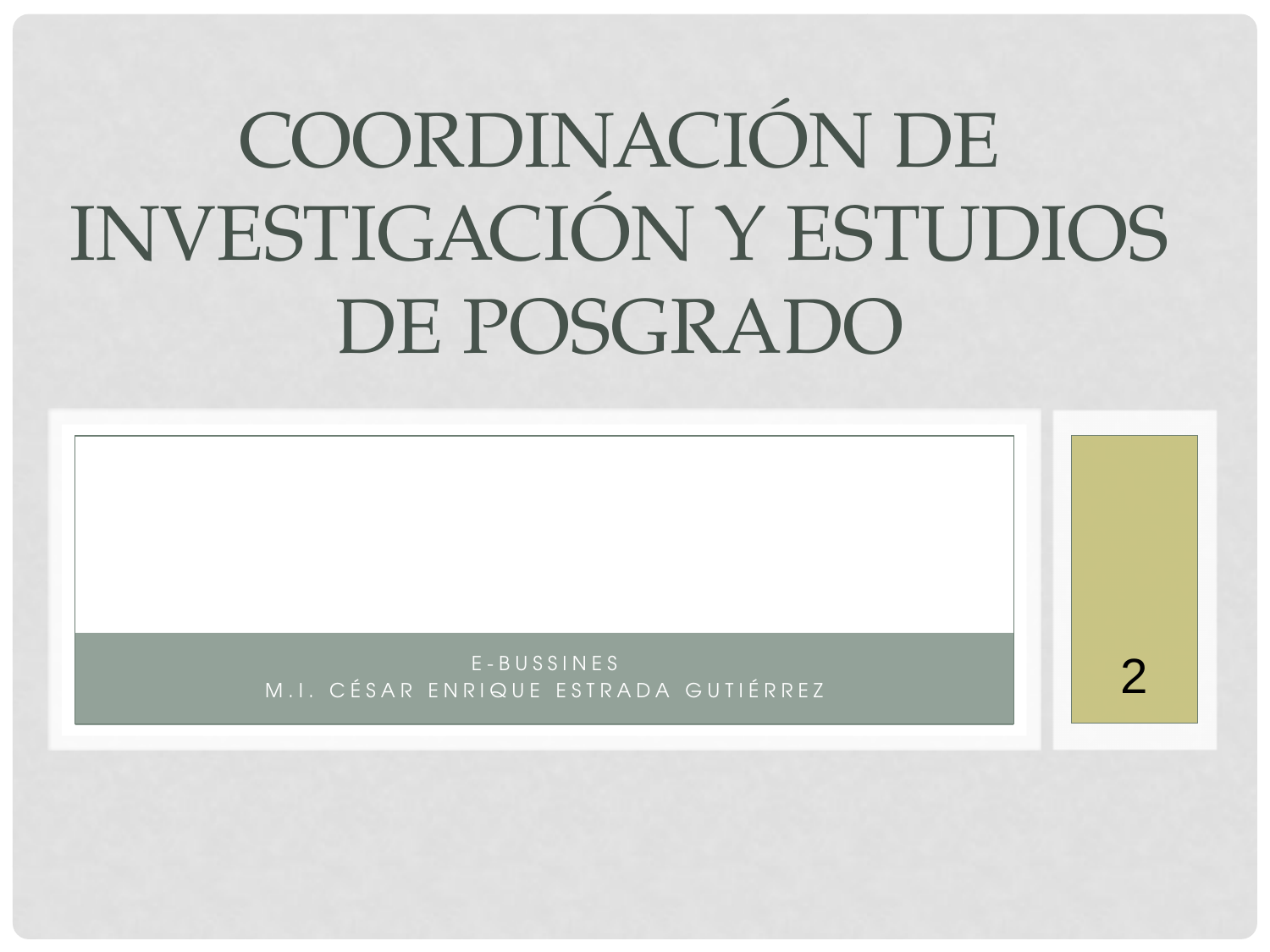

# Coordinación de Investigación y Estudios de posgrado
2
E-Bussines
M.I. César Enrique Estrada Gutiérrez